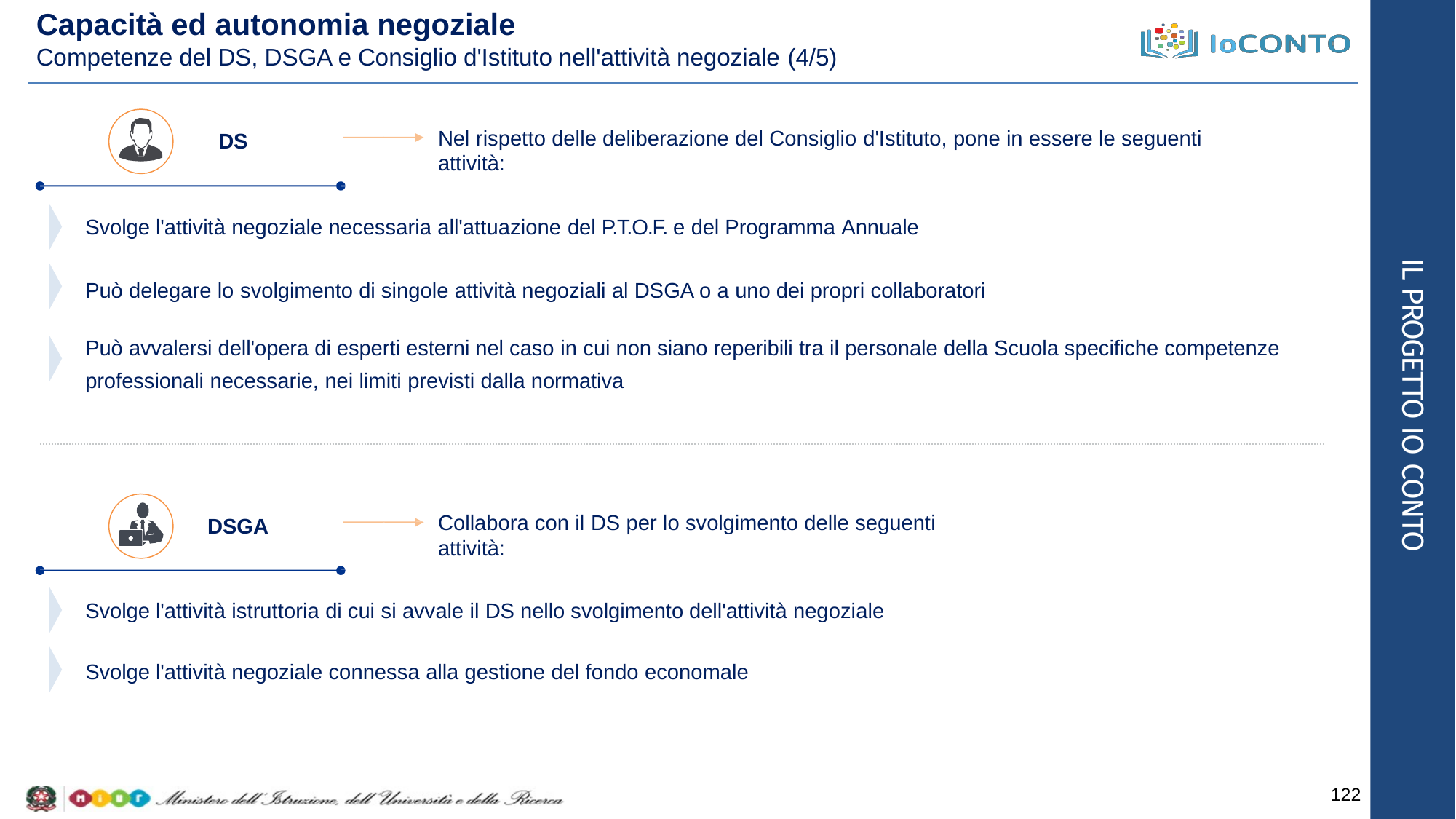

# Capacità ed autonomia negoziale
Competenze del DS, DSGA e Consiglio d'Istituto nell'attività negoziale (4/5)

Nel rispetto delle deliberazione del Consiglio d'Istituto, pone in essere le seguenti attività:
DS

Svolge l'attività negoziale necessaria all'attuazione del P.T.O.F. e del Programma Annuale

Può delegare lo svolgimento di singole attività negoziali al DSGA o a uno dei propri collaboratori

Può avvalersi dell'opera di esperti esterni nel caso in cui non siano reperibili tra il personale della Scuola specifiche competenze  professionali necessarie, nei limiti previsti dalla normativa
IL PROGETTO IO CONTO

Collabora con il DS per lo svolgimento delle seguenti attività:
DSGA

Svolge l'attività istruttoria di cui si avvale il DS nello svolgimento dell'attività negoziale

Svolge l'attività negoziale connessa alla gestione del fondo economale

122